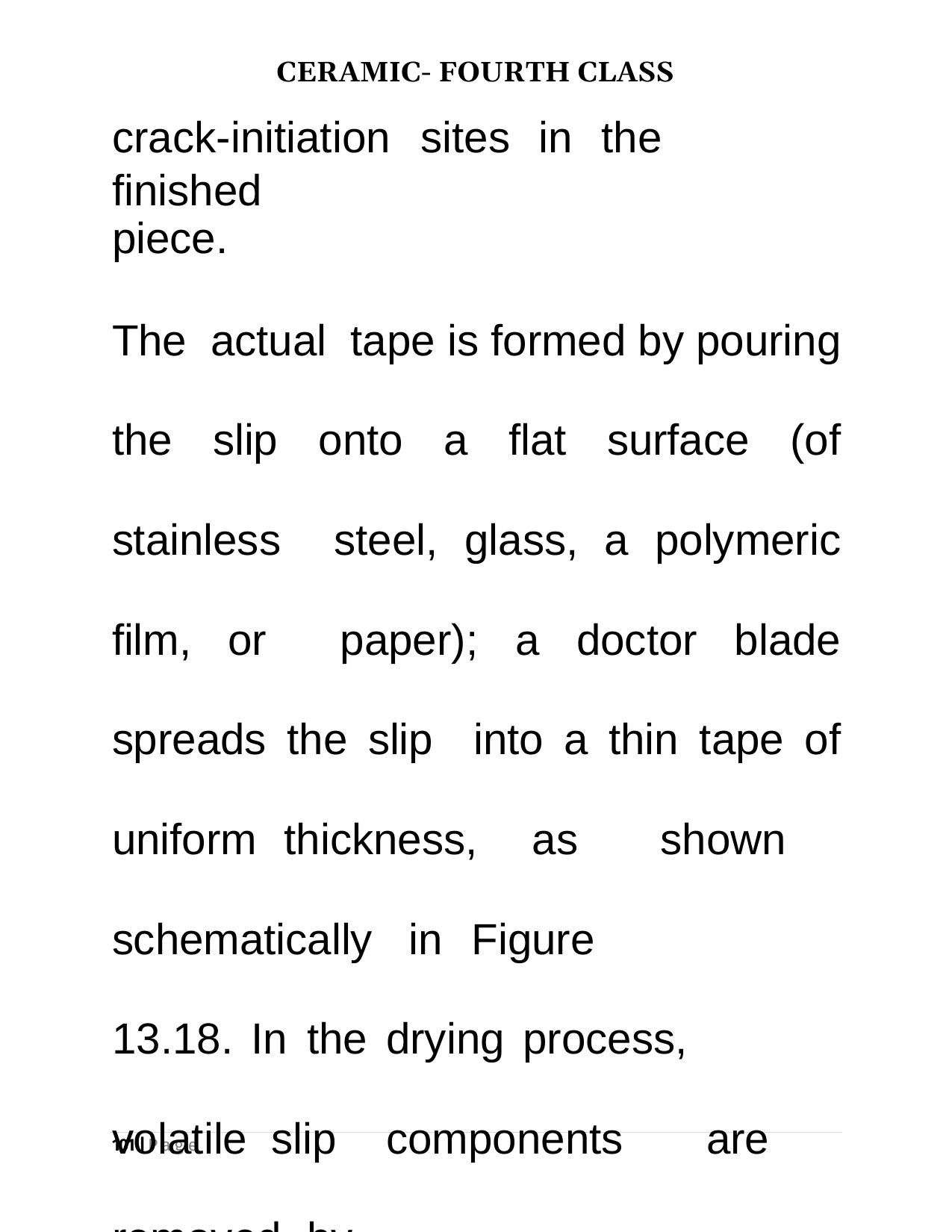

CERAMIC- FOURTH CLASS
# crack-initiation	sites	in	the	finished
piece.

The  actual  tape is formed by pouring
the slip onto a flat surface (of stainless  steel, glass, a polymeric film, or  paper); a doctor blade spreads the slip  into a thin tape of uniform thickness,  as   shown   schematically   in  Figure
13.18. In	the	drying	process,	volatile  slip	components	are	removed	by

101 | P a g e